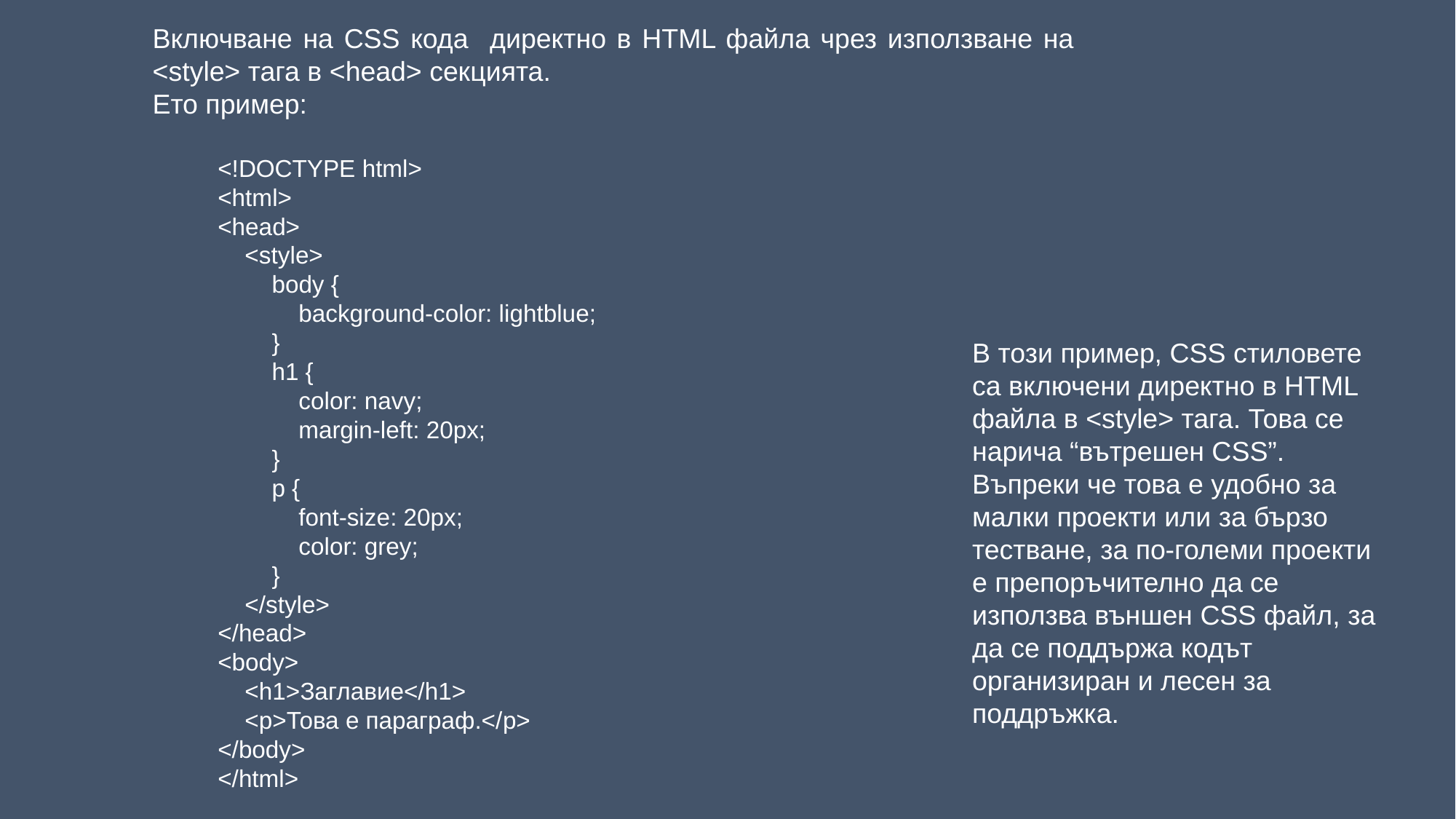

Включване на CSS кода  директно в HTML файла чрез използване на <style> тага в <head> секцията.
Ето пример:

<!DOCTYPE html>
<html>
<head>
    <style>
        body {
            background-color: lightblue;
        }
        h1 {
            color: navy;
            margin-left: 20px;
        }
        p {
            font-size: 20px;
            color: grey;
        }
    </style>
</head>
<body>
    <h1>Заглавие</h1>
    <p>Това е параграф.</p>
</body>
</html>
В този пример, CSS стиловете са включени директно в HTML файла в <style> тага. Това се нарича “вътрешен CSS”. Въпреки че това е удобно за малки проекти или за бързо тестване, за по-големи проекти е препоръчително да се използва външен CSS файл, за да се поддържа кодът организиран и лесен за поддръжка.